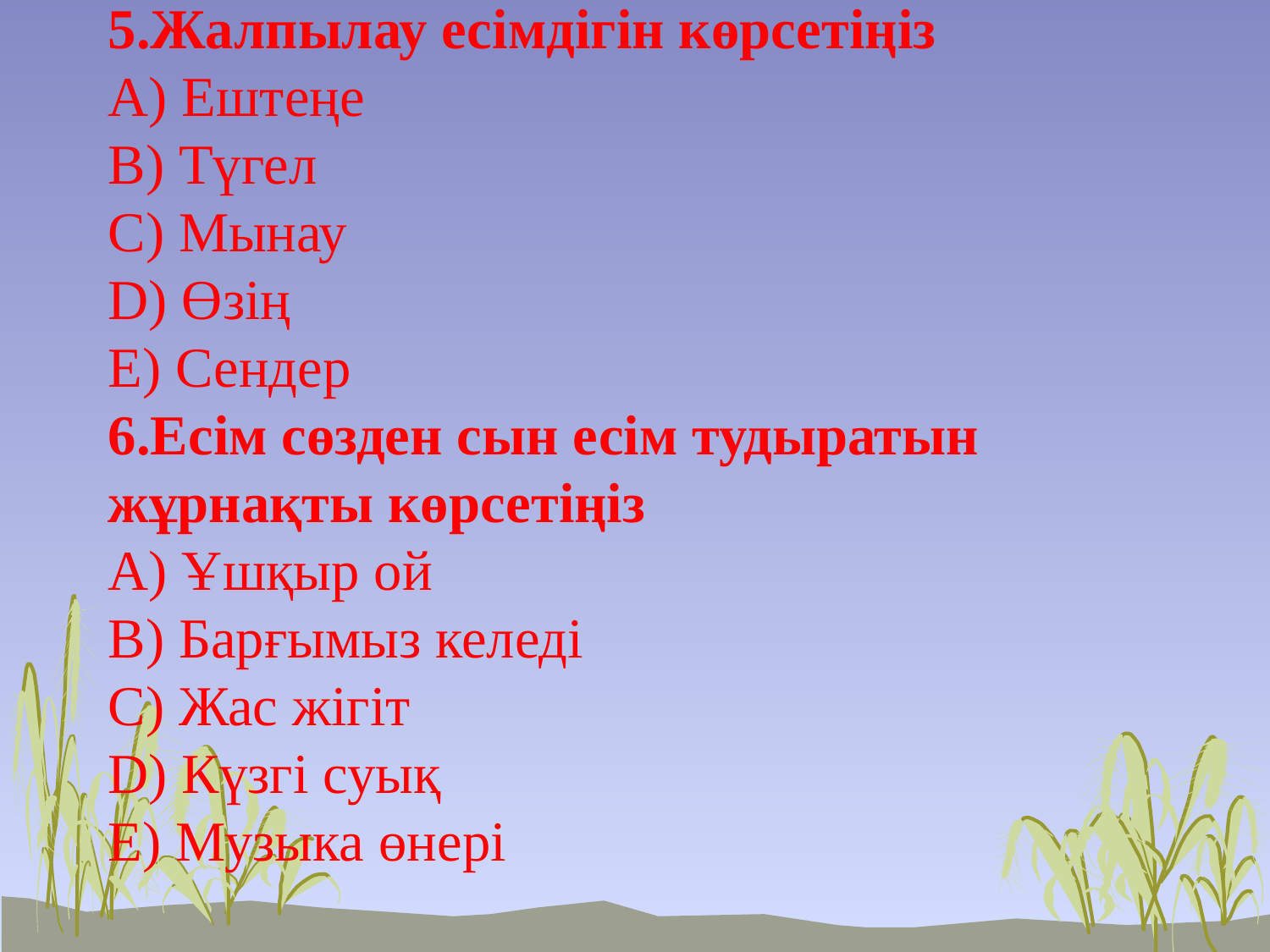

# 5.Жалпылау есімдігін көрсетіңіз  A) Ештеңе  B) Түгел  C) Мынау  D) Өзің  E) Сендер  6.Есім сөзден сын есім тудыратын жұрнақты көрсетіңіз A) Ұшқыр ой B) Барғымыз келеді  C) Жас жігіт  D) Күзгі суық E) Музыка өнері